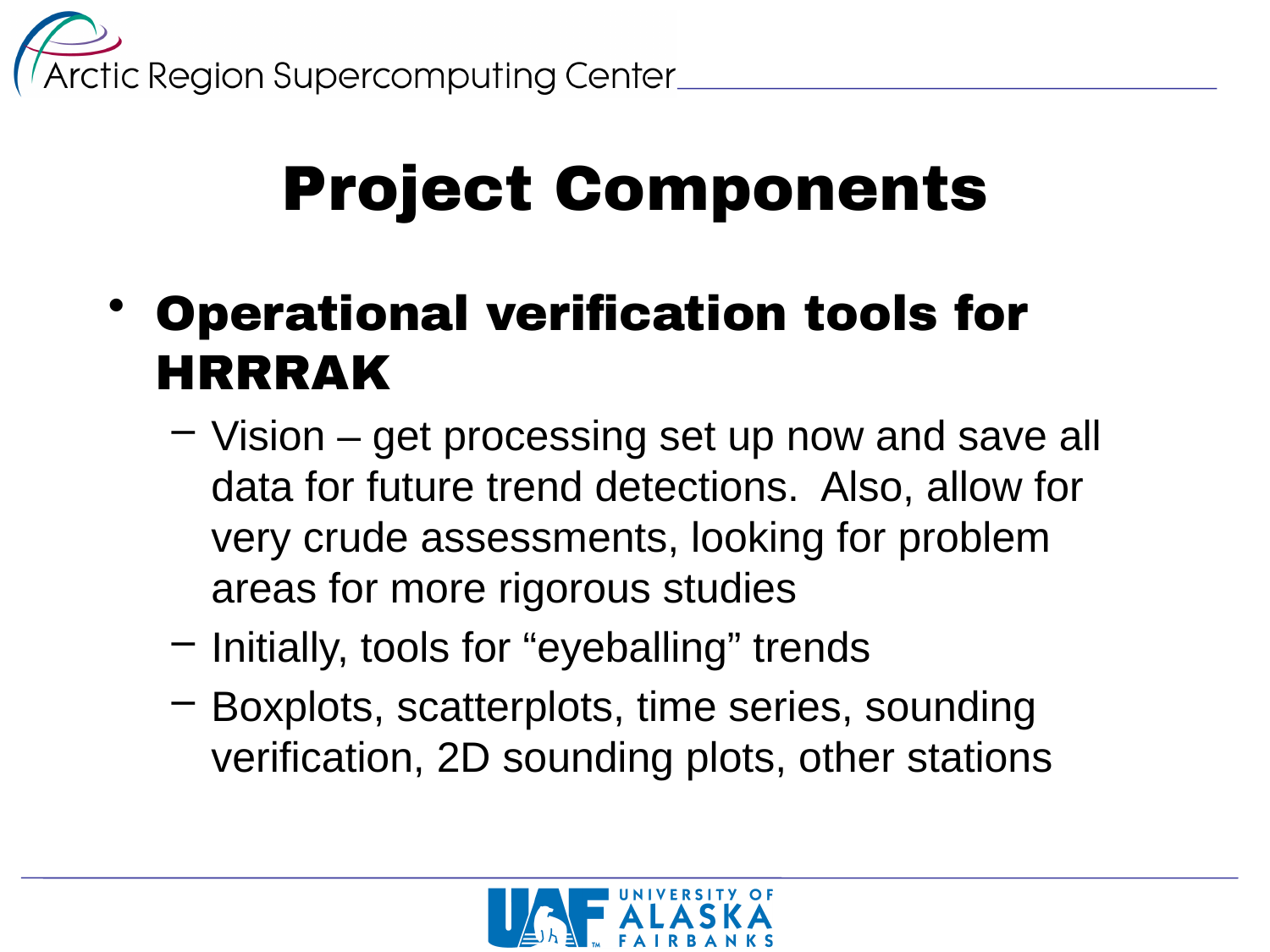

# Project Components
Operational verification tools for HRRRAK
Vision – get processing set up now and save all data for future trend detections.  Also, allow for very crude assessments, looking for problem areas for more rigorous studies
Initially, tools for “eyeballing” trends
Boxplots, scatterplots, time series, sounding verification, 2D sounding plots, other stations